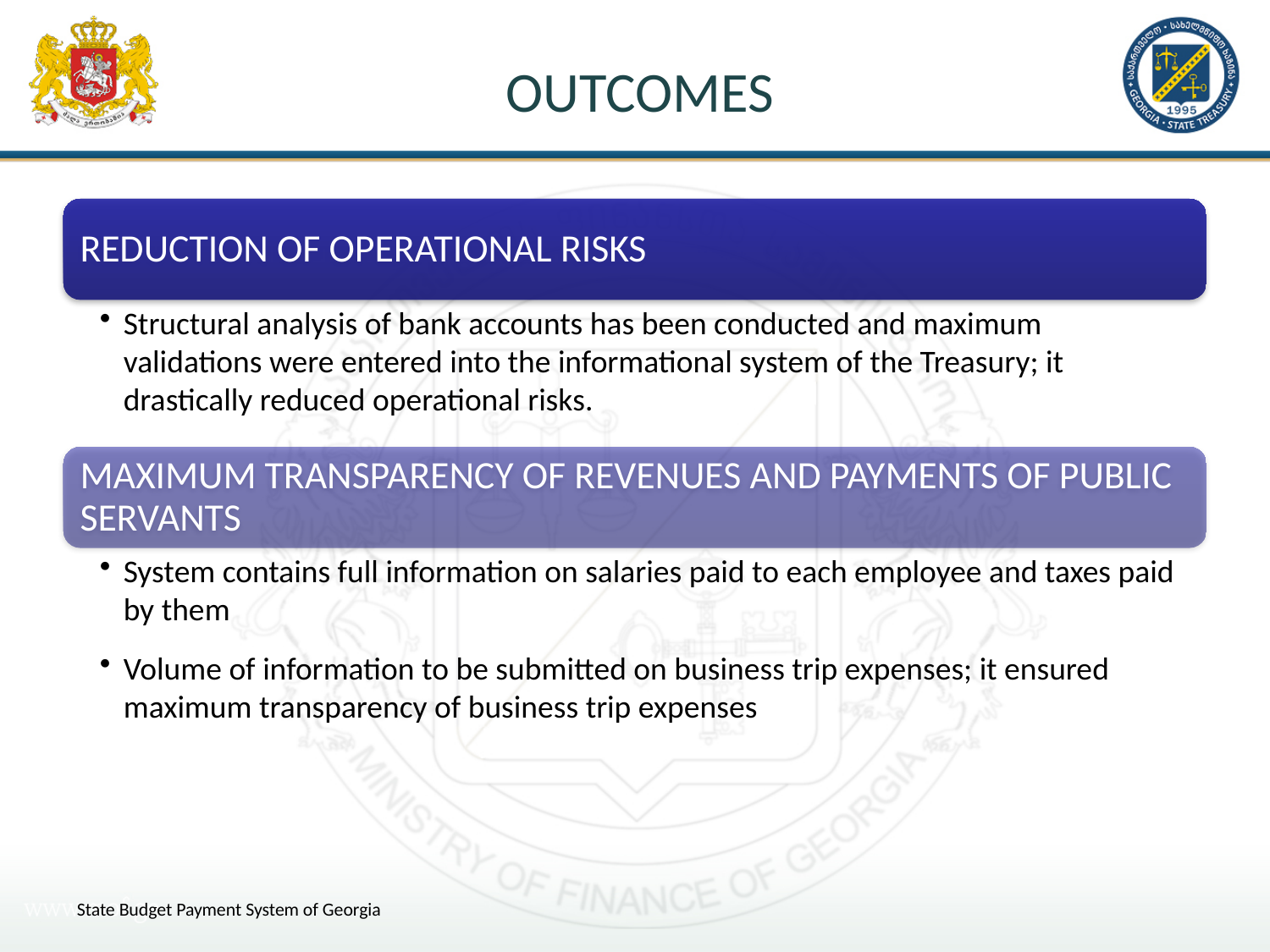

# OUTCOMES
REDUCTION OF OPERATIONAL RISKS
Structural analysis of bank accounts has been conducted and maximum validations were entered into the informational system of the Treasury; it drastically reduced operational risks.
MAXIMUM TRANSPARENCY OF REVENUES AND PAYMENTS OF PUBLIC SERVANTS
System contains full information on salaries paid to each employee and taxes paid by them
Volume of information to be submitted on business trip expenses; it ensured maximum transparency of business trip expenses
State Budget Payment System of Georgia